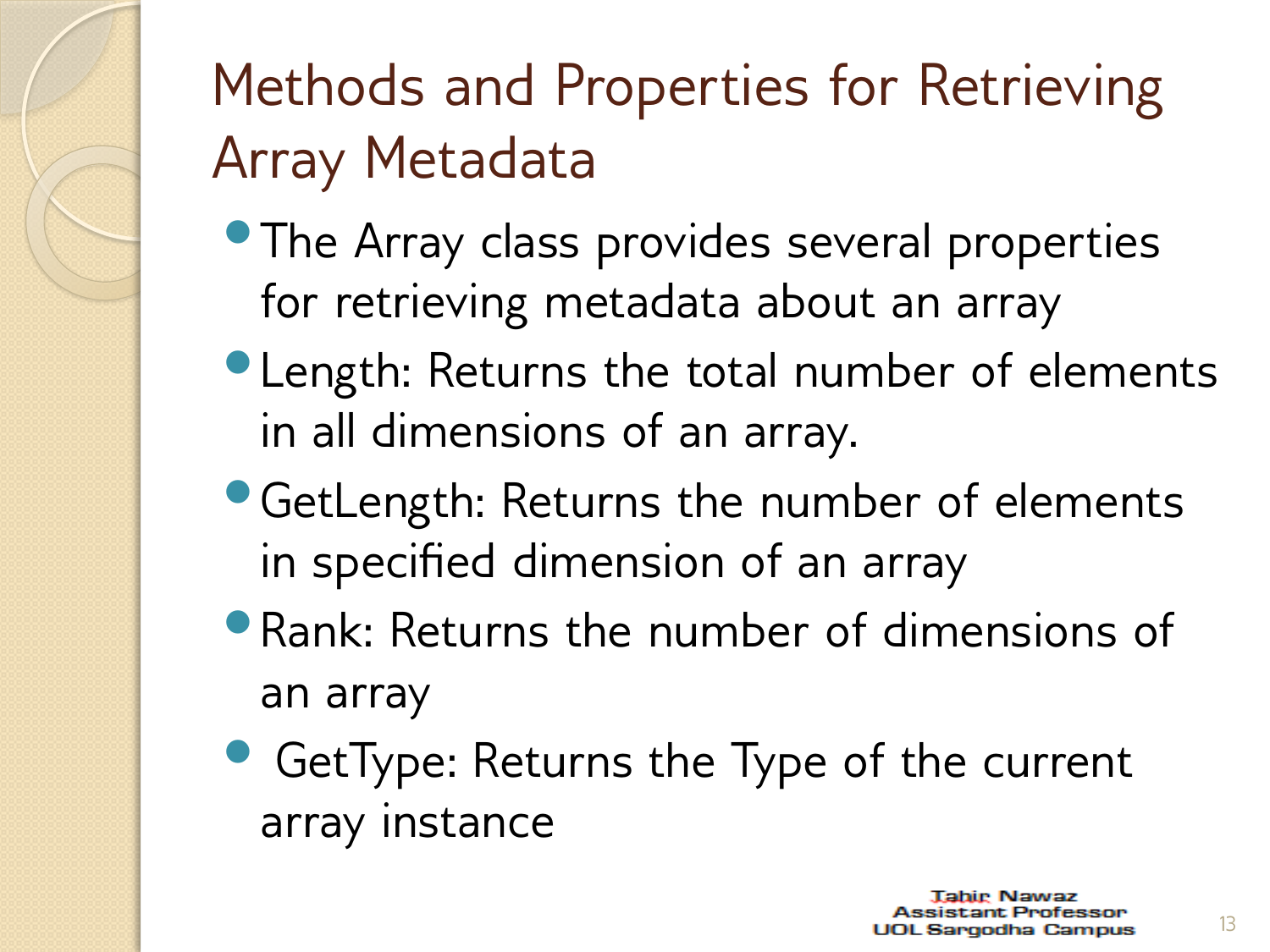

# Methods and Properties for Retrieving Array Metadata
The Array class provides several properties for retrieving metadata about an array
Length: Returns the total number of elements in all dimensions of an array.
GetLength: Returns the number of elements in specified dimension of an array
Rank: Returns the number of dimensions of an array
 GetType: Returns the Type of the current array instance

13